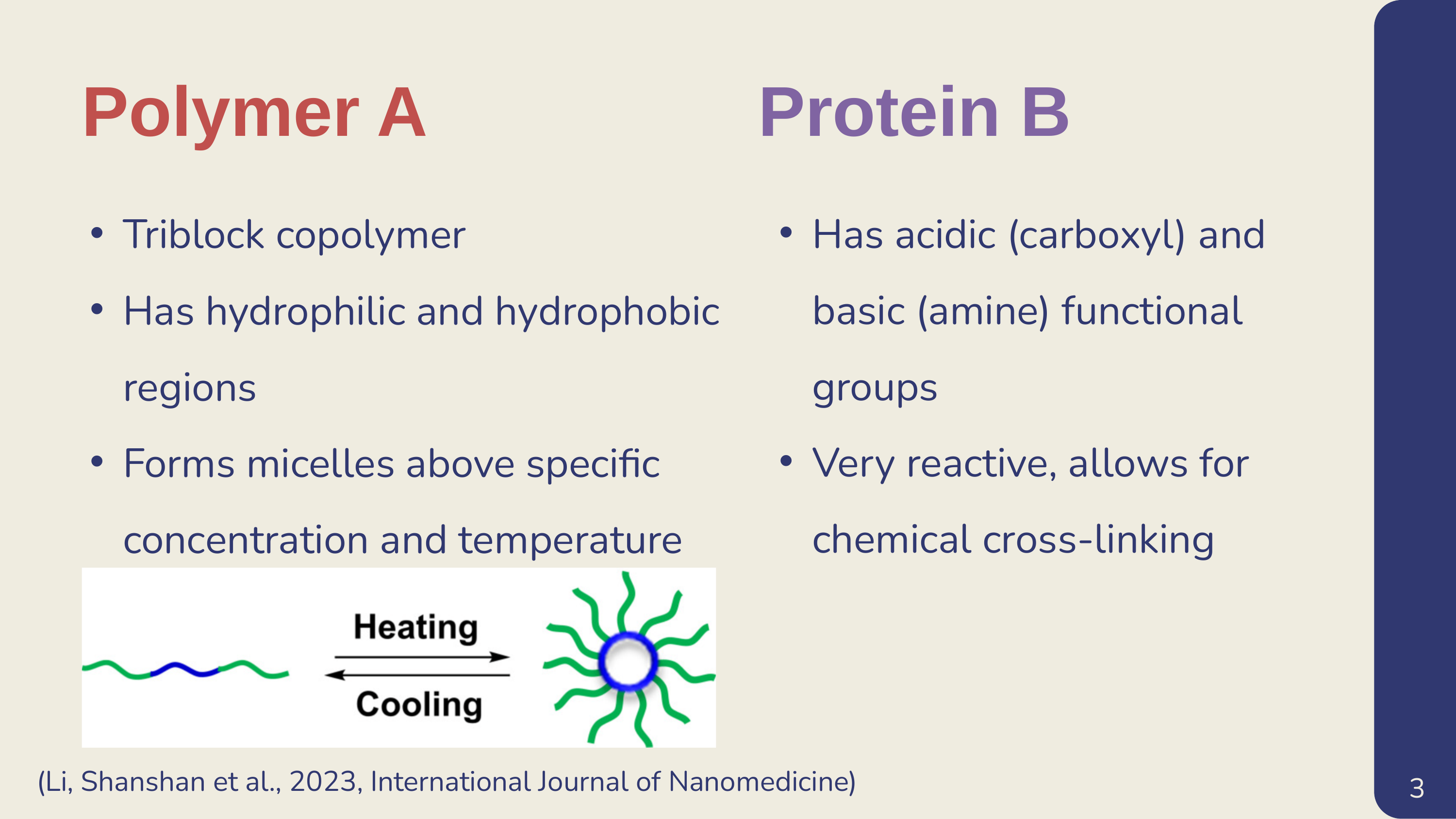

Polymer A
Protein B
Has acidic (carboxyl) and basic (amine) functional groups
Very reactive, allows for chemical cross-linking
Triblock copolymer
Has hydrophilic and hydrophobic regions
Forms micelles above specific concentration and temperature

3
(Li, Shanshan et al., 2023, International Journal of Nanomedicine)